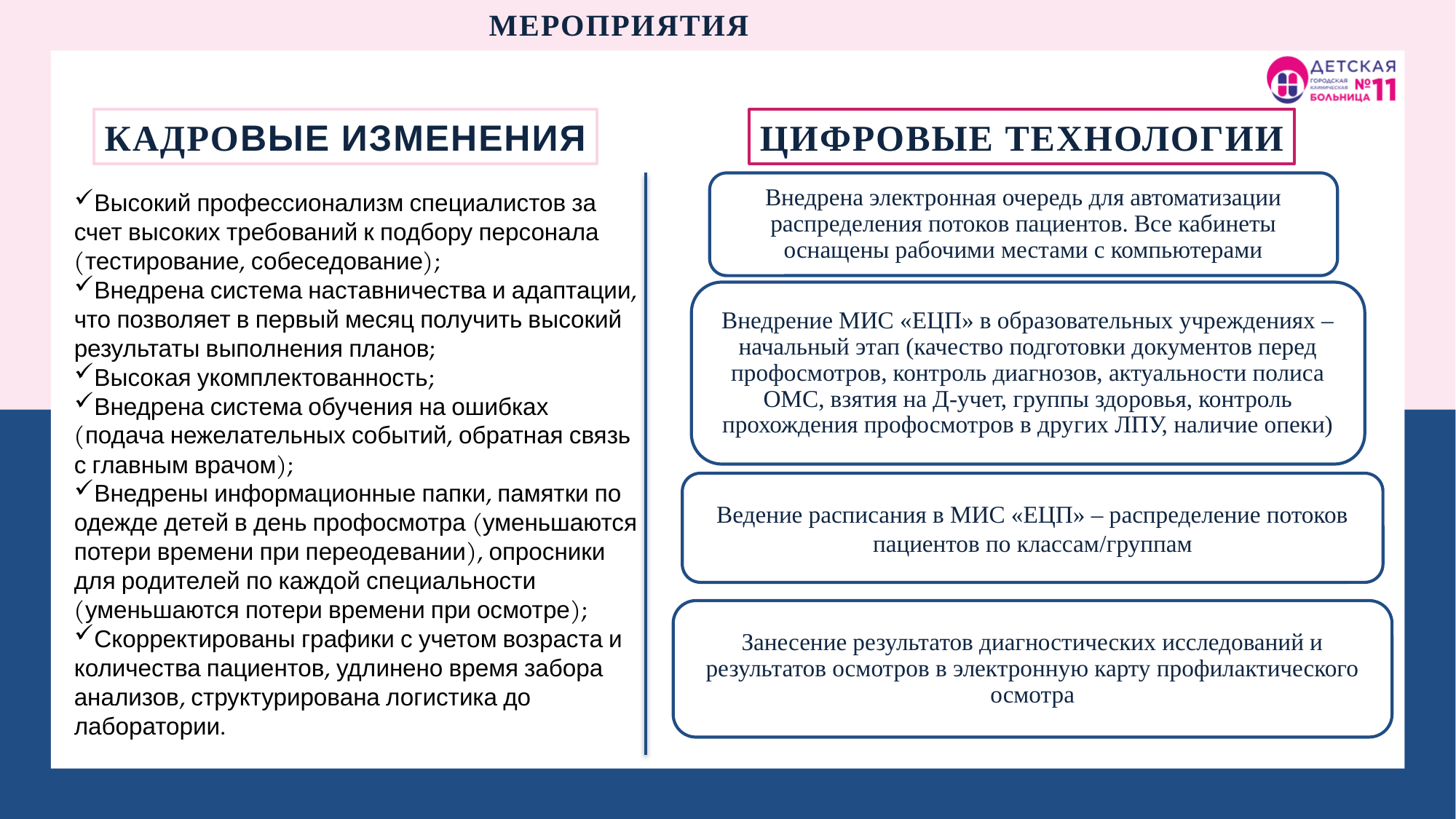

Мероприятия
Кадровые изменения
Цифровые технологии

Внедрена электронная очередь для автоматизации распределения потоков пациентов. Все кабинеты оснащены рабочими местами с компьютерами
Высокий профессионализм специалистов за счет высоких требований к подбору персонала (тестирование, собеседование);
Внедрена система наставничества и адаптации, что позволяет в первый месяц получить высокий результаты выполнения планов;
Высокая укомплектованность;
Внедрена система обучения на ошибках (подача нежелательных событий, обратная связь с главным врачом);
Внедрены информационные папки, памятки по одежде детей в день профосмотра (уменьшаются потери времени при переодевании), опросники для родителей по каждой специальности (уменьшаются потери времени при осмотре);
Скорректированы графики с учетом возраста и количества пациентов, удлинено время забора анализов, структурирована логистика до лаборатории.

Внедрение МИС «ЕЦП» в образовательных учреждениях – начальный этап (качество подготовки документов перед профосмотров, контроль диагнозов, актуальности полиса ОМС, взятия на Д-учет, группы здоровья, контроль прохождения профосмотров в других ЛПУ, наличие опеки)

Ведение расписания в МИС «ЕЦП» – распределение потоков пациентов по классам/группам

Занесение результатов диагностических исследований и результатов осмотров в электронную карту профилактического осмотра